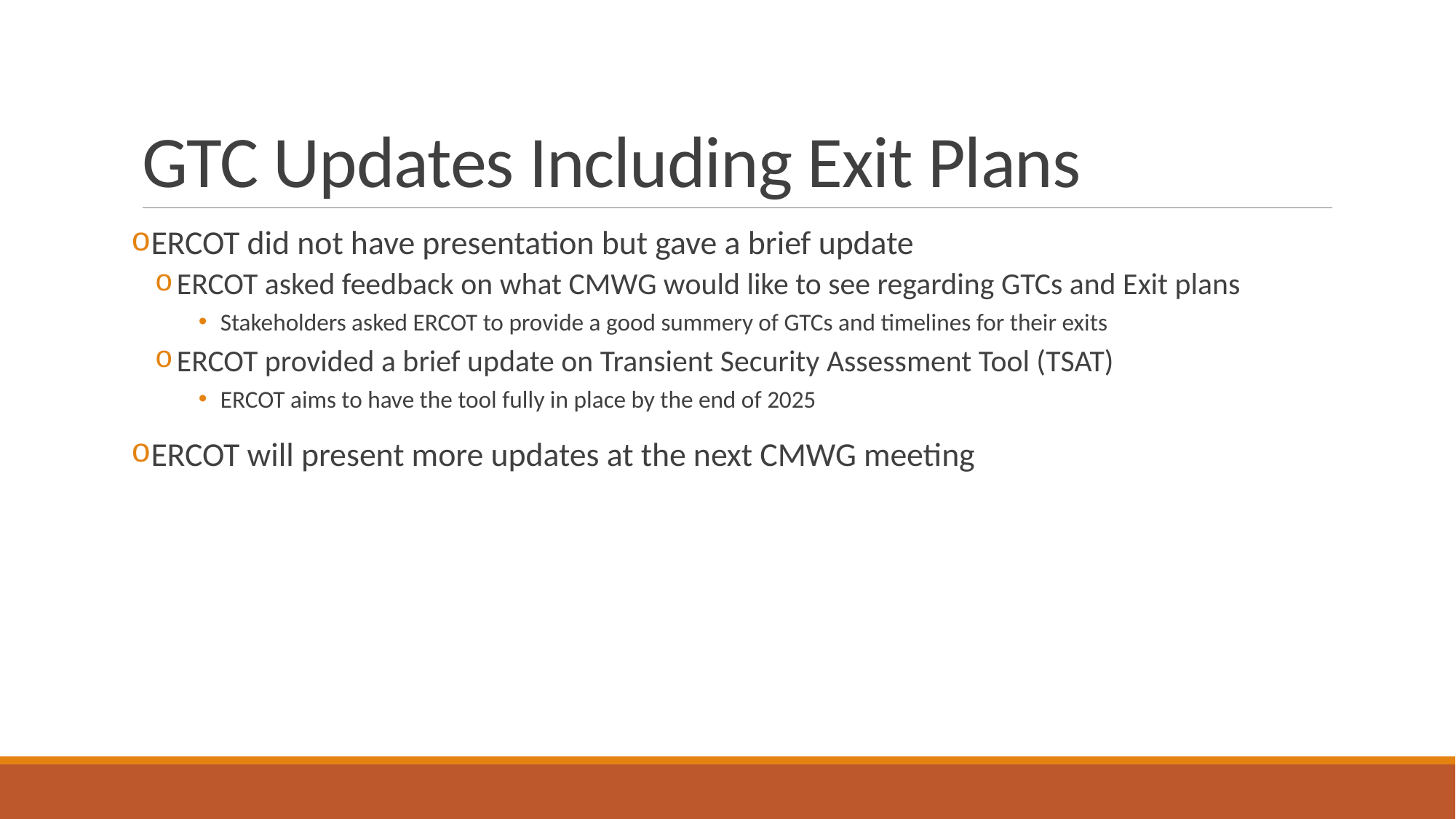

# GTC Updates Including Exit Plans
ERCOT did not have presentation but gave a brief update
ERCOT asked feedback on what CMWG would like to see regarding GTCs and Exit plans
Stakeholders asked ERCOT to provide a good summery of GTCs and timelines for their exits
ERCOT provided a brief update on Transient Security Assessment Tool (TSAT)
ERCOT aims to have the tool fully in place by the end of 2025
ERCOT will present more updates at the next CMWG meeting